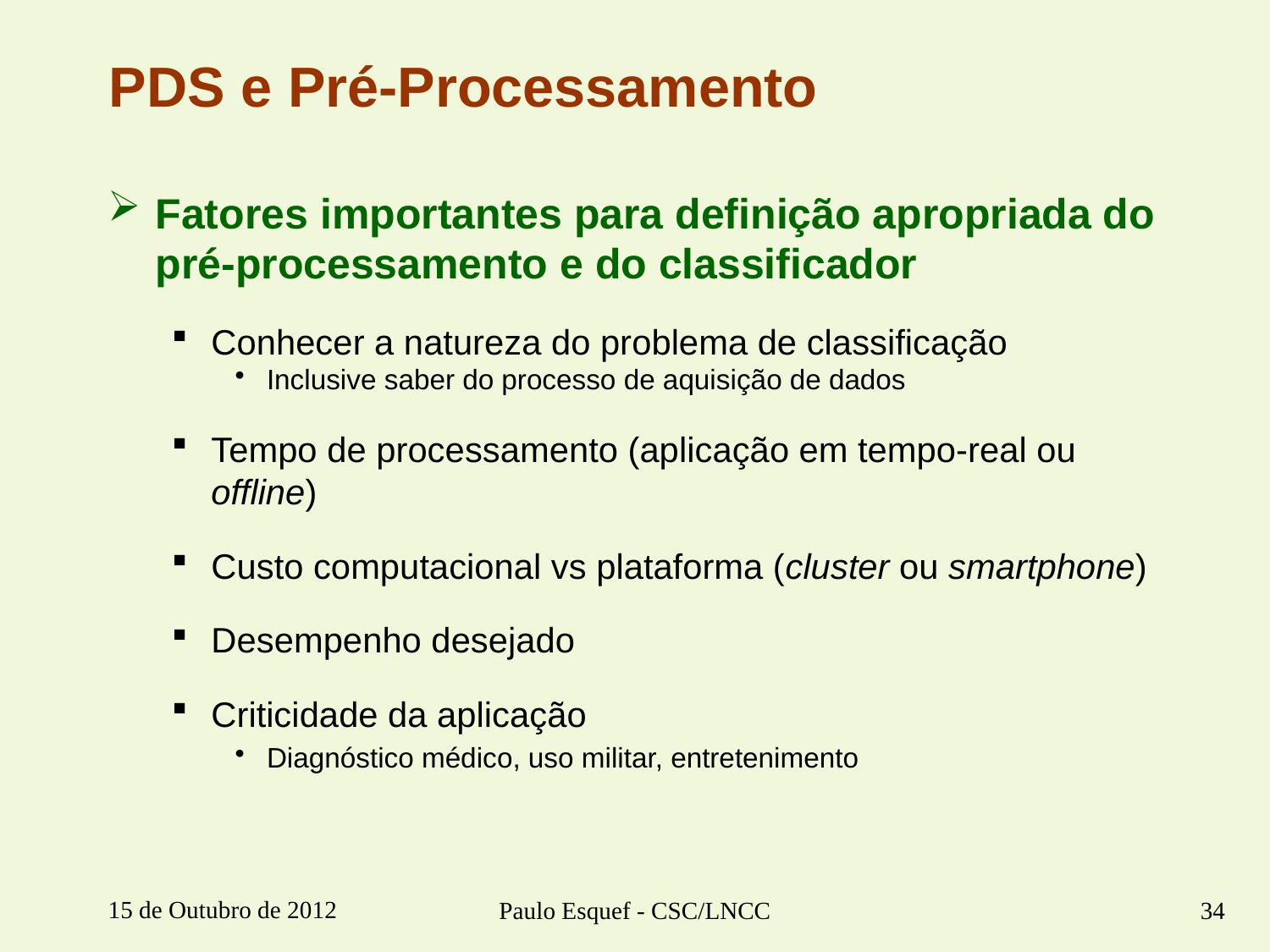

# PDS e Pré-Processamento
Fatores importantes para definição apropriada do pré-processamento e do classificador
Conhecer a natureza do problema de classificação
Inclusive saber do processo de aquisição de dados
Tempo de processamento (aplicação em tempo-real ou offline)
Custo computacional vs plataforma (cluster ou smartphone)
Desempenho desejado
Criticidade da aplicação
Diagnóstico médico, uso militar, entretenimento

15 de Outubro de 2012
Paulo Esquef - CSC/LNCC
34